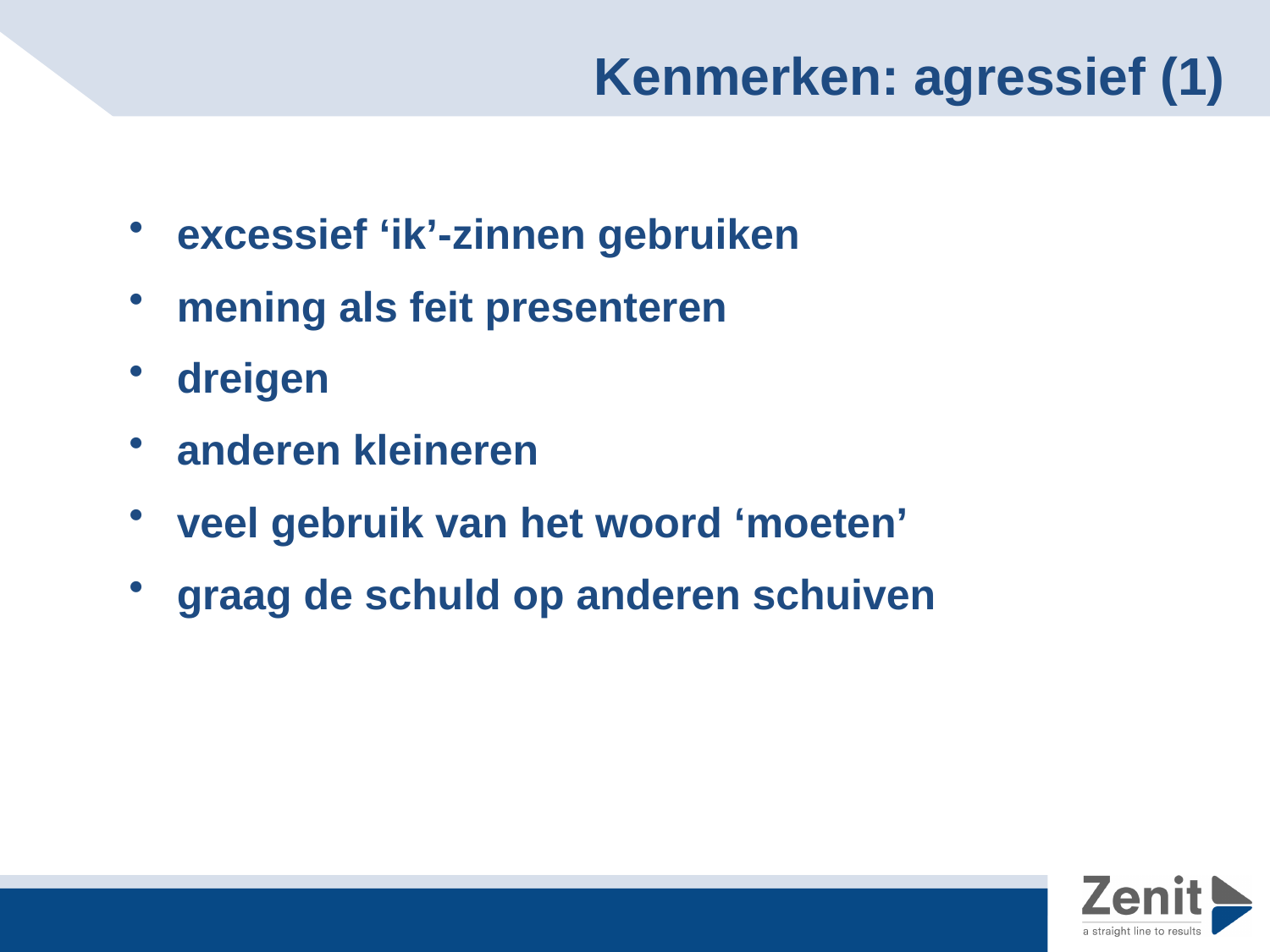

# Kenmerken: agressief (1)
excessief ‘ik’-zinnen gebruiken
mening als feit presenteren
dreigen
anderen kleineren
veel gebruik van het woord ‘moeten’
graag de schuld op anderen schuiven